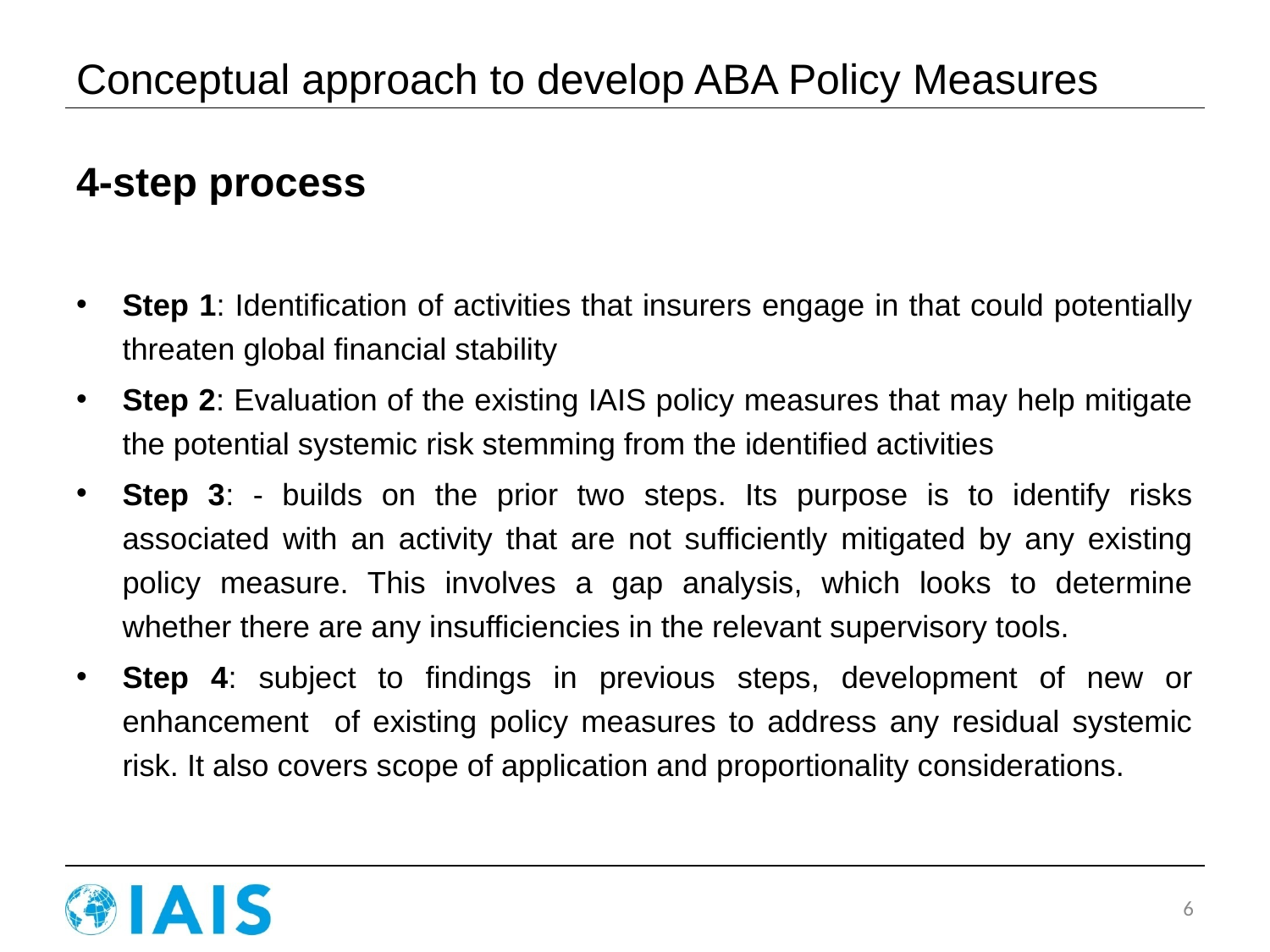

# Conceptual approach to develop ABA Policy Measures
4-step process

Step 1: Identification of activities that insurers engage in that could potentially threaten global financial stability
Step 2: Evaluation of the existing IAIS policy measures that may help mitigate the potential systemic risk stemming from the identified activities
Step 3: - builds on the prior two steps. Its purpose is to identify risks associated with an activity that are not sufficiently mitigated by any existing policy measure. This involves a gap analysis, which looks to determine whether there are any insufficiencies in the relevant supervisory tools.
Step 4: subject to findings in previous steps, development of new or enhancement  of existing policy measures to address any residual systemic risk. It also covers scope of application and proportionality considerations.

6